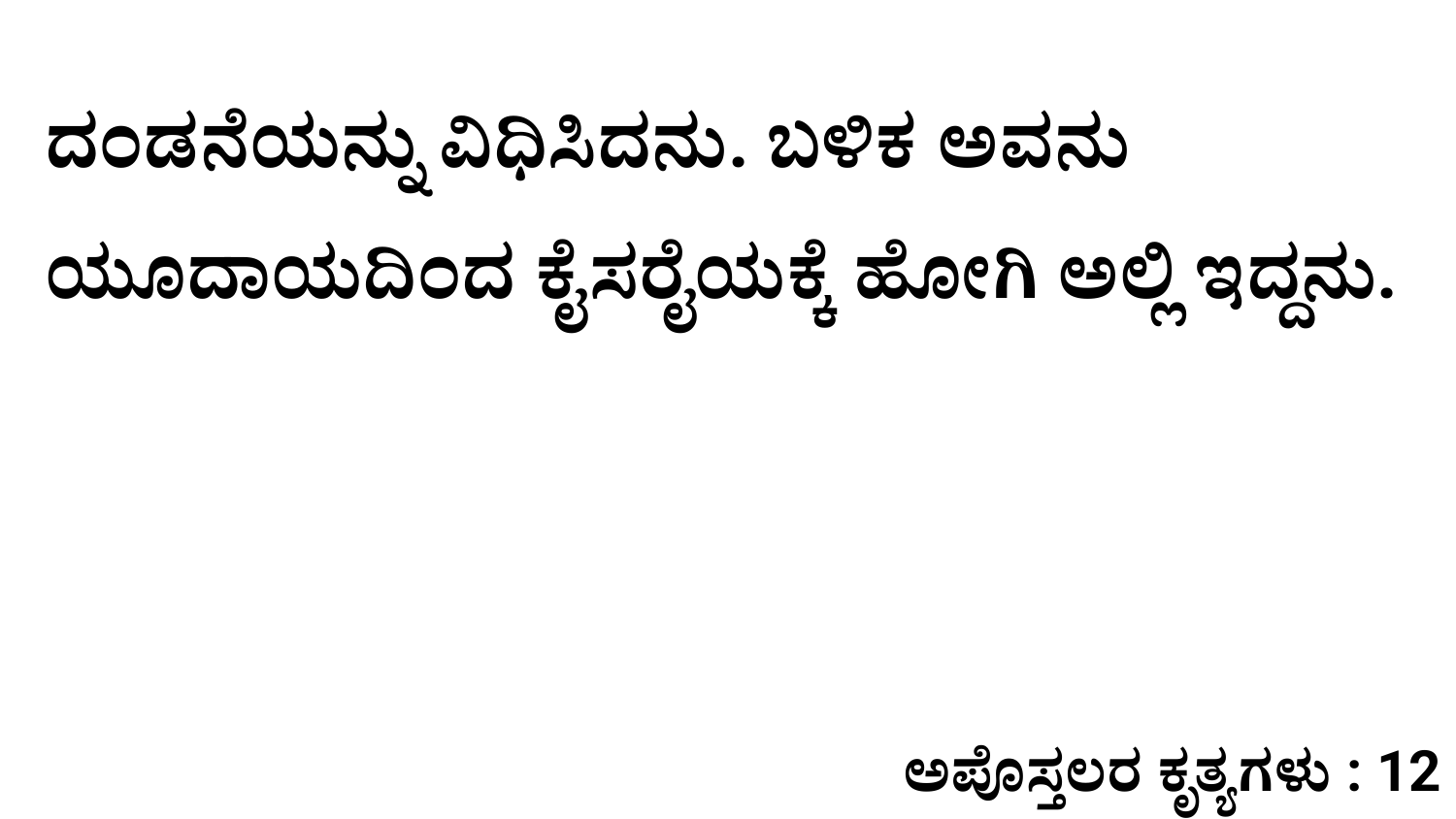

ದಂಡನೆಯನ್ನು ವಿಧಿಸಿದನು. ಬಳಿಕ ಅವನು ಯೂದಾಯದಿಂದ ಕೈಸರೈಯಕ್ಕೆ ಹೋಗಿ ಅಲ್ಲಿ ಇದ್ದನು.
ಅಪೊಸ್ತಲರ ಕೃತ್ಯಗಳು : 12